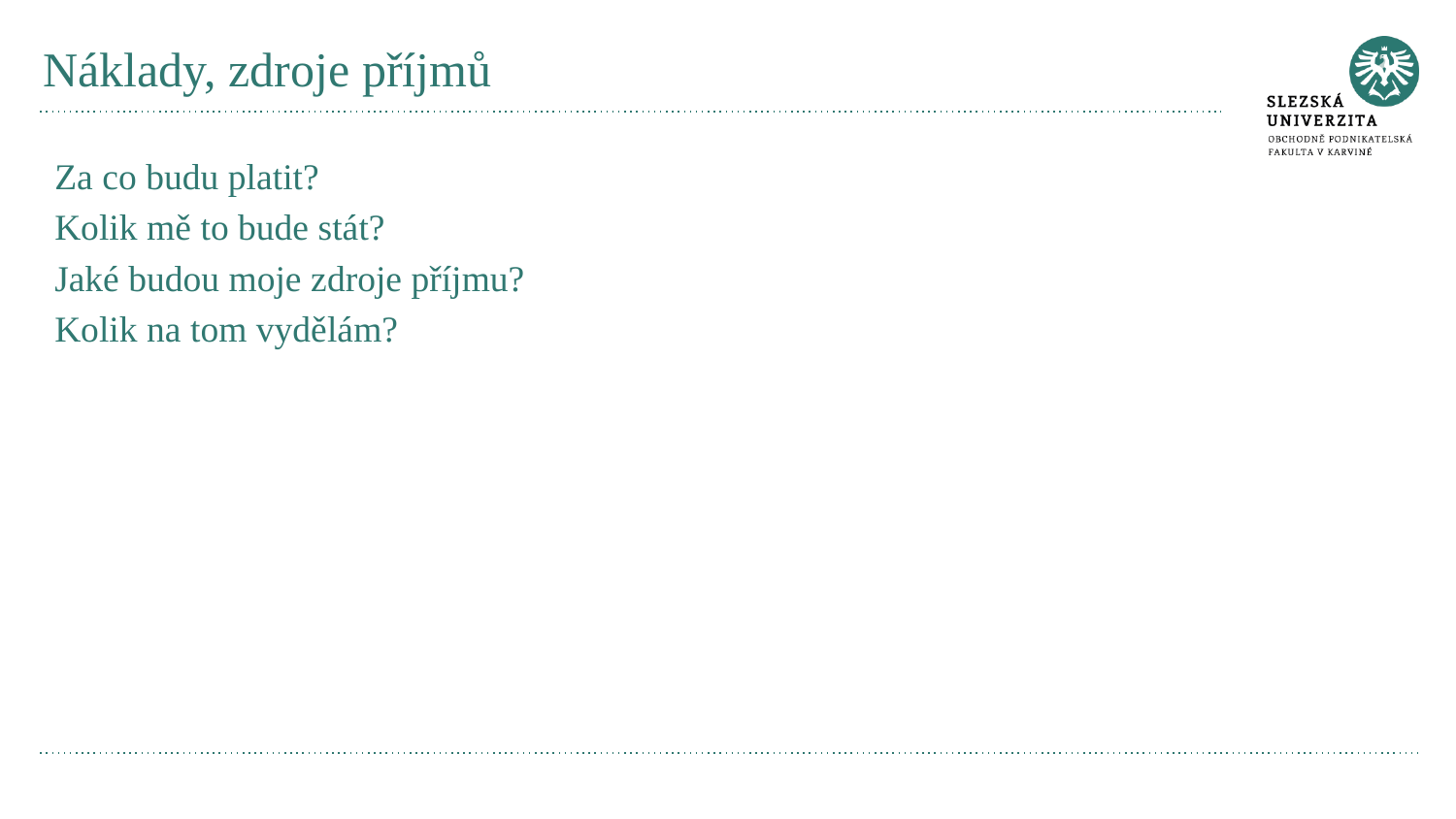

# Náklady, zdroje příjmů
Za co budu platit?
Kolik mě to bude stát?
Jaké budou moje zdroje příjmu?
Kolik na tom vydělám?